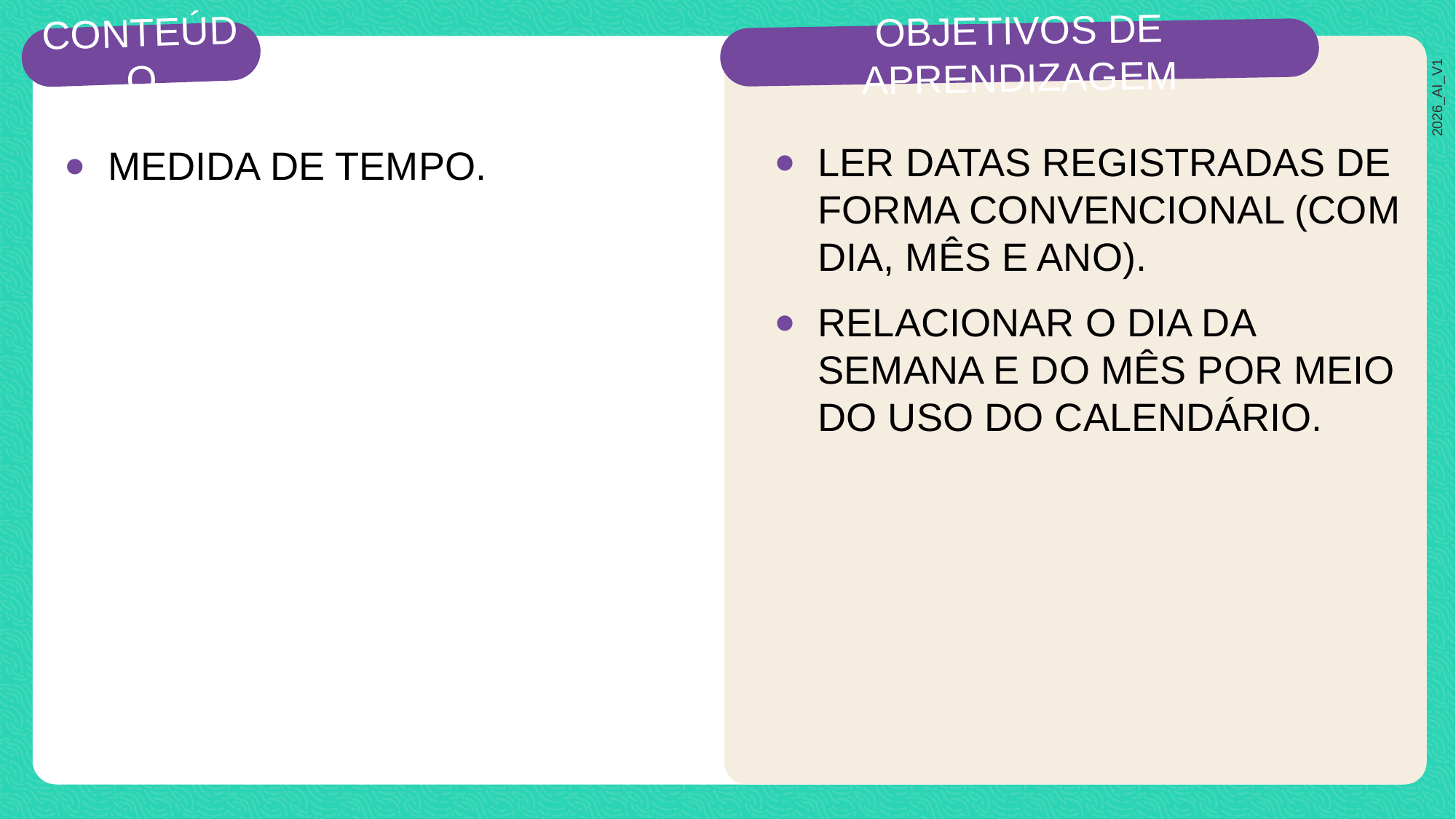

MEDIDA DE TEMPO.

LER DATAS REGISTRADAS DE FORMA CONVENCIONAL (COM DIA, MÊS E ANO).
RELACIONAR O DIA DA SEMANA E DO MÊS POR MEIO DO USO DO CALENDÁRIO.